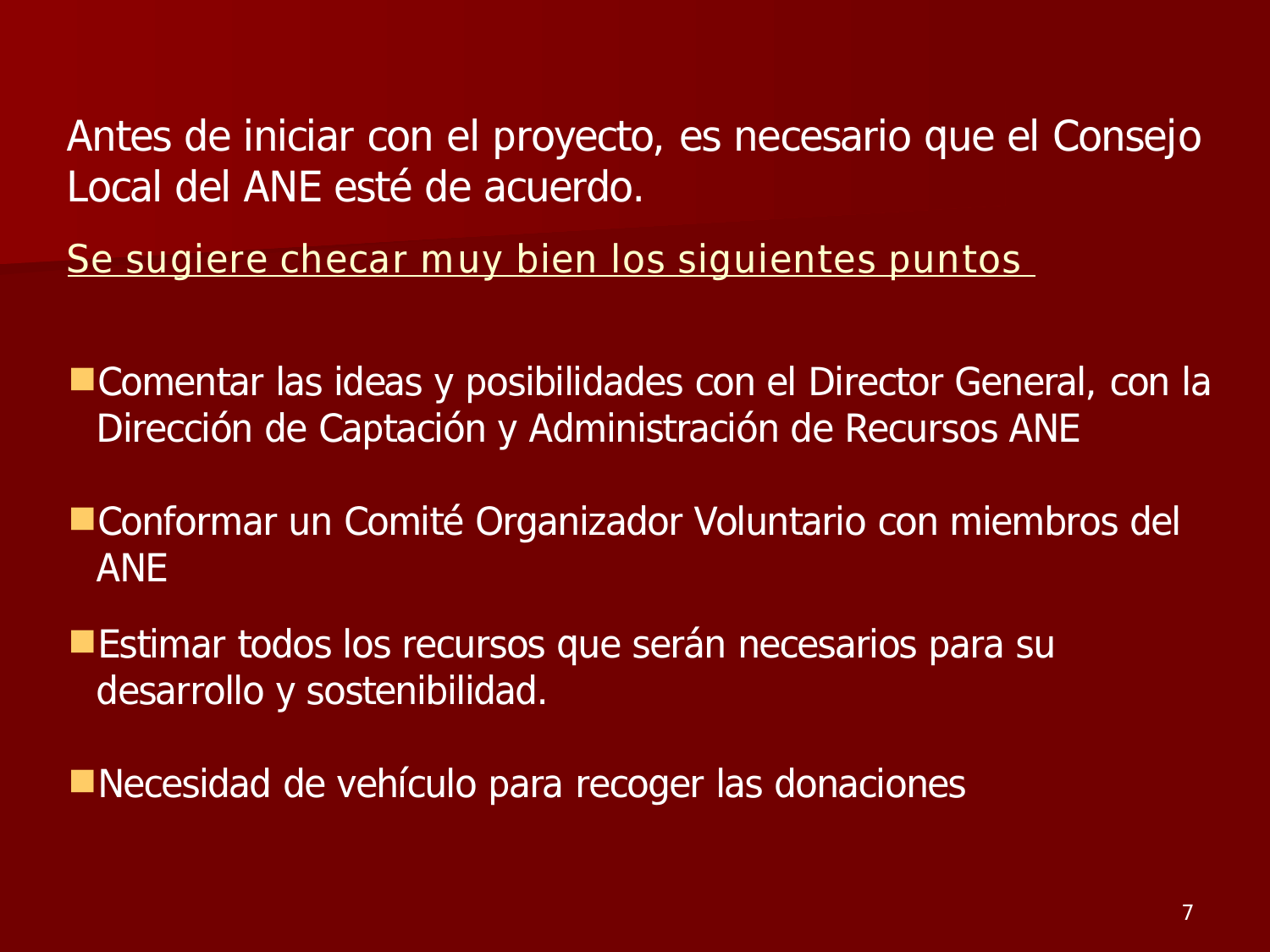

Antes de iniciar con el proyecto, es necesario que el Consejo Local del ANE esté de acuerdo.
Se sugiere checar muy bien los siguientes puntos

Comentar las ideas y posibilidades con el Director General, con la Dirección de Captación y Administración de Recursos ANE

Conformar un Comité Organizador Voluntario con miembros del ANE

Estimar todos los recursos que serán necesarios para su desarrollo y sostenibilidad.

Necesidad de vehículo para recoger las donaciones

7